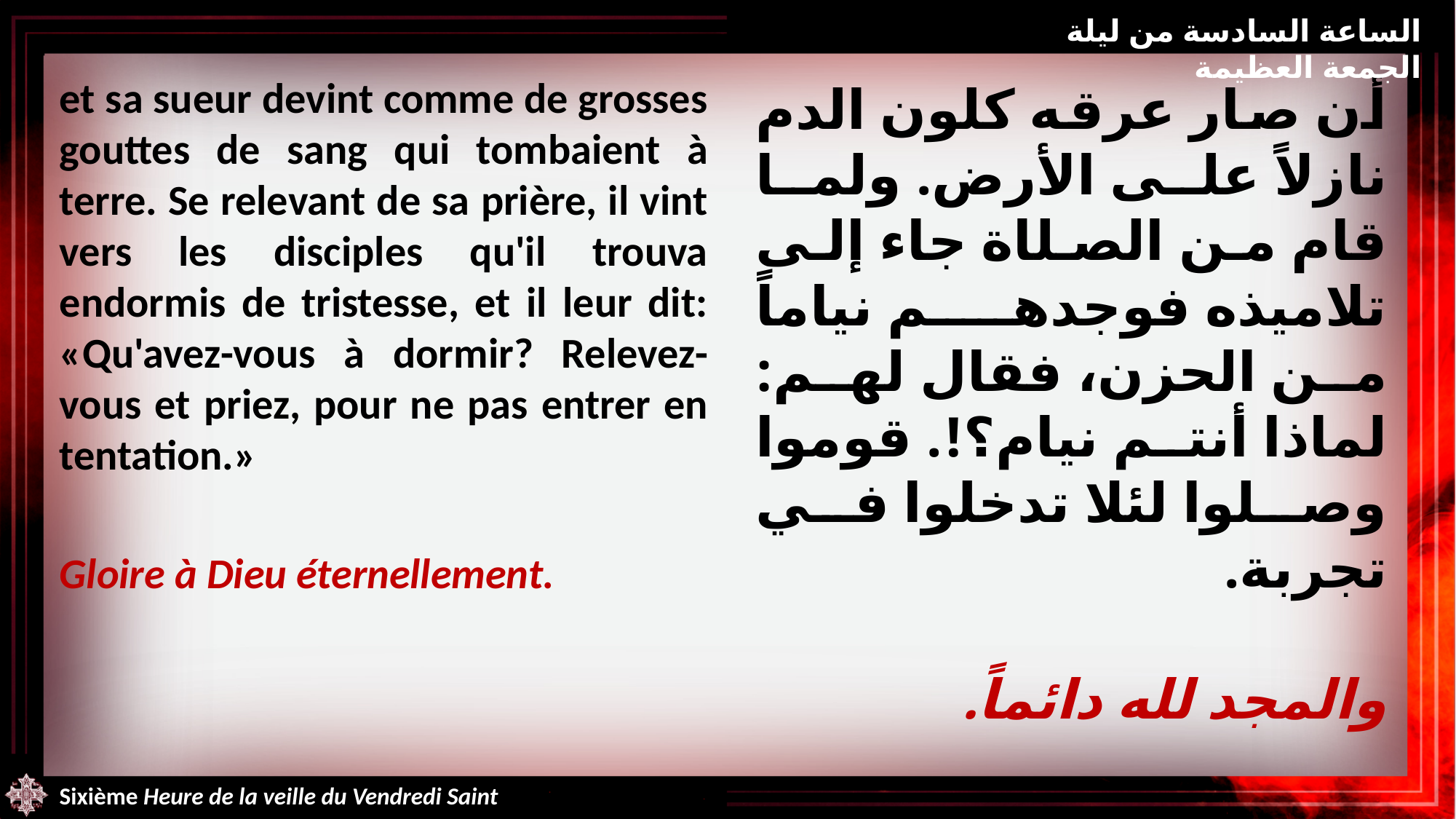

الساعة السادسة من ليلة الجمعة العظيمة
et sa sueur devint comme de grosses gouttes de sang qui tombaient à terre. Se relevant de sa prière, il vint vers les disciples qu'il trouva endormis de tristesse, et il leur dit: «Qu'avez-vous à dormir? Relevez-vous et priez, pour ne pas entrer en tentation.»

Gloire à Dieu éternellement.
أن صار عرقه كلون الدم نازلاً على الأرض. ولما قام من الصلاة جاء إلى تلاميذه فوجدهم نياماً من الحزن، فقال لهم: لماذا أنتم نيام؟!. قوموا وصلوا لئلا تدخلوا في تجربة.

والمجد لله دائماً.
Sixième Heure de la veille du Vendredi Saint